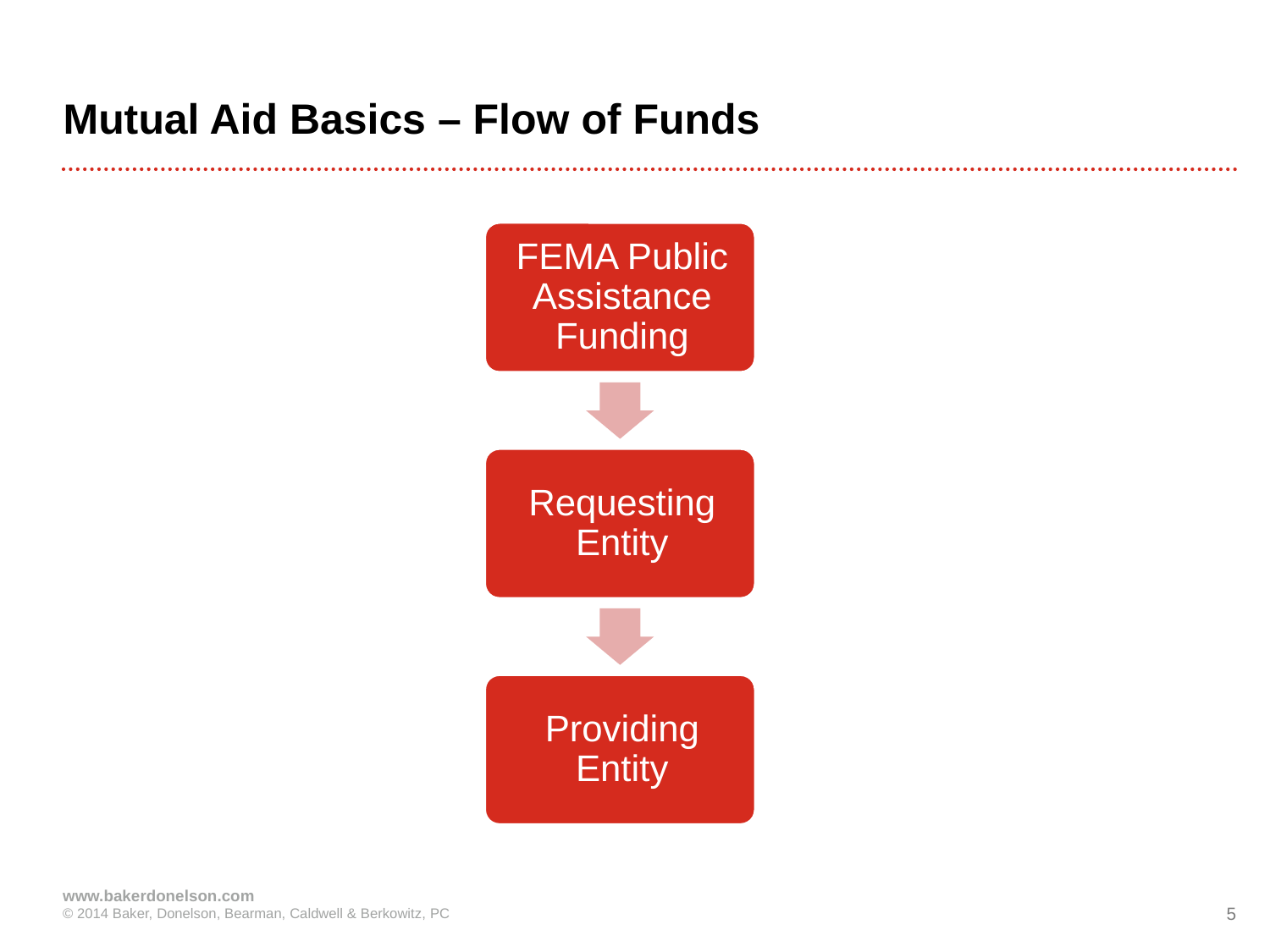

# Mutual Aid Basics – Flow of Funds
FEMA Public Assistance Funding

Requesting Entity

Providing Entity